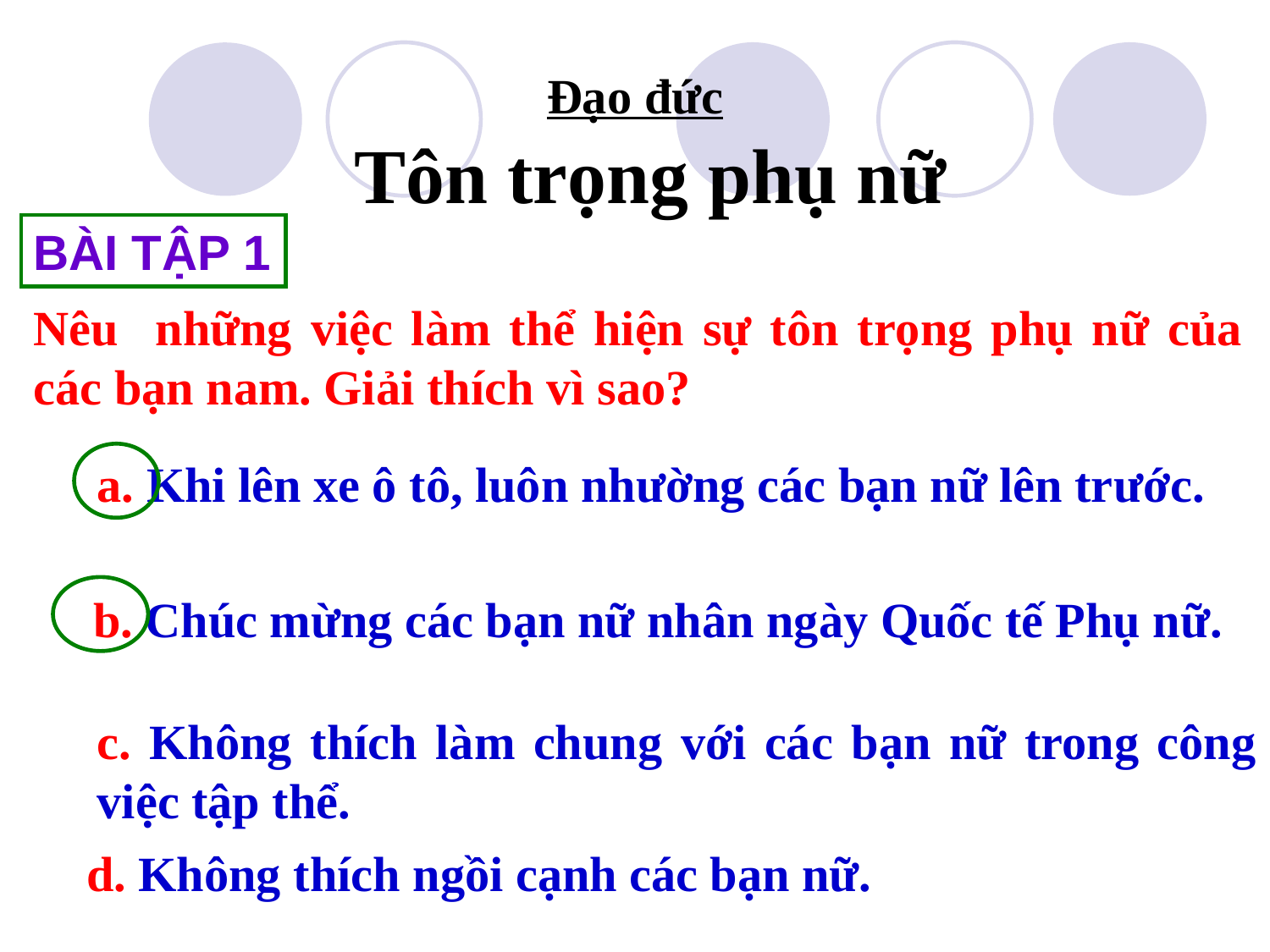

Đạo đức
Tôn trọng phụ nữ
BÀI TẬP 1
Nêu  những việc làm thể hiện sự tôn trọng phụ nữ của các bạn nam. Giải thích vì sao?

a. Khi lên xe ô tô, luôn nhường các bạn nữ lên trước.

b. Chúc mừng các bạn nữ nhân ngày Quốc tế Phụ nữ.
c. Không thích làm chung với các bạn nữ trong công việc tập thể.
d. Không thích ngồi cạnh các bạn nữ.